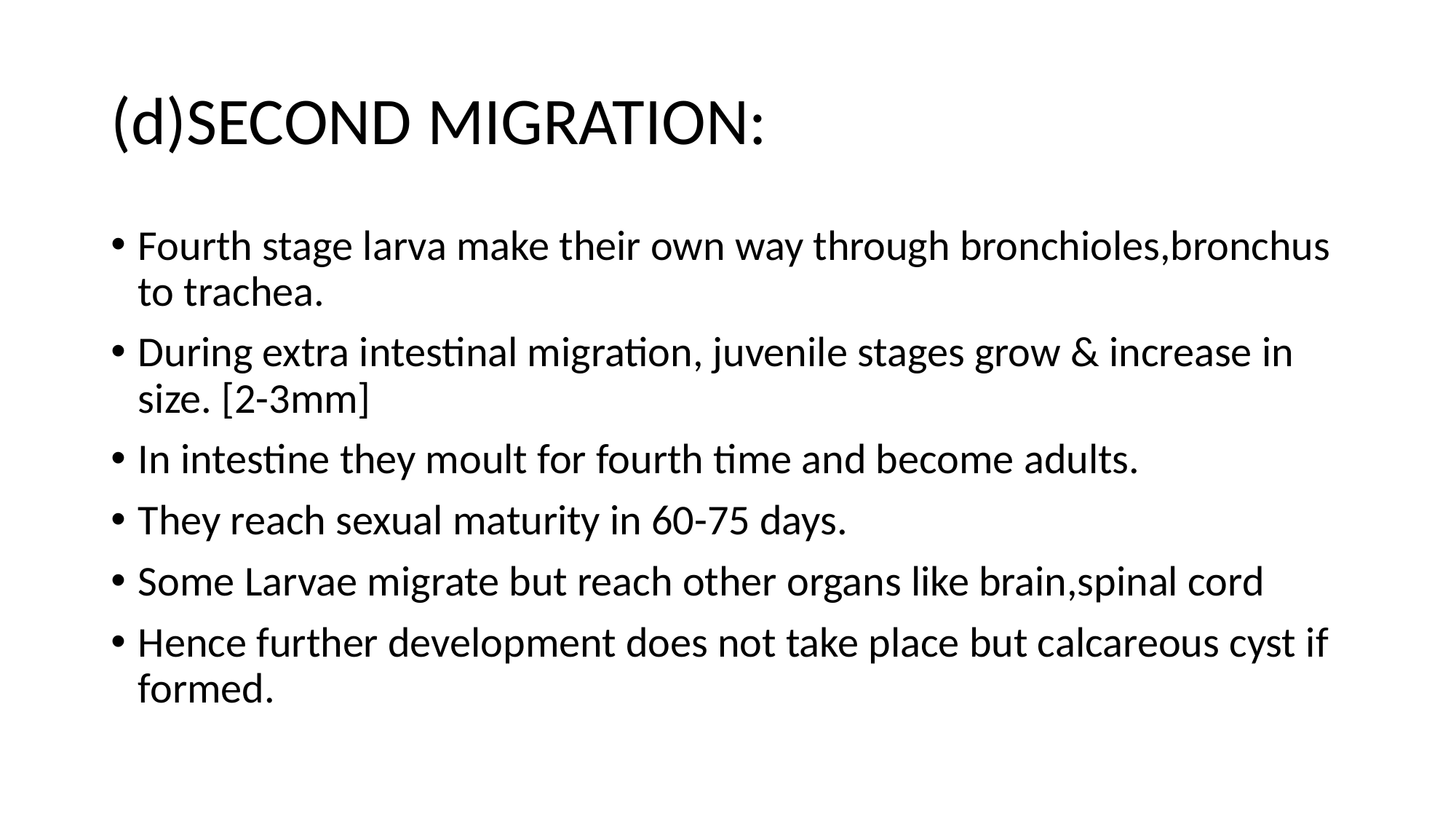

# (d)SECOND MIGRATION:
Fourth stage larva make their own way through bronchioles,bronchus to trachea.
During extra intestinal migration, juvenile stages grow & increase in size. [2-3mm]
In intestine they moult for fourth time and become adults.
They reach sexual maturity in 60-75 days.
Some Larvae migrate but reach other organs like brain,spinal cord
Hence further development does not take place but calcareous cyst if formed.